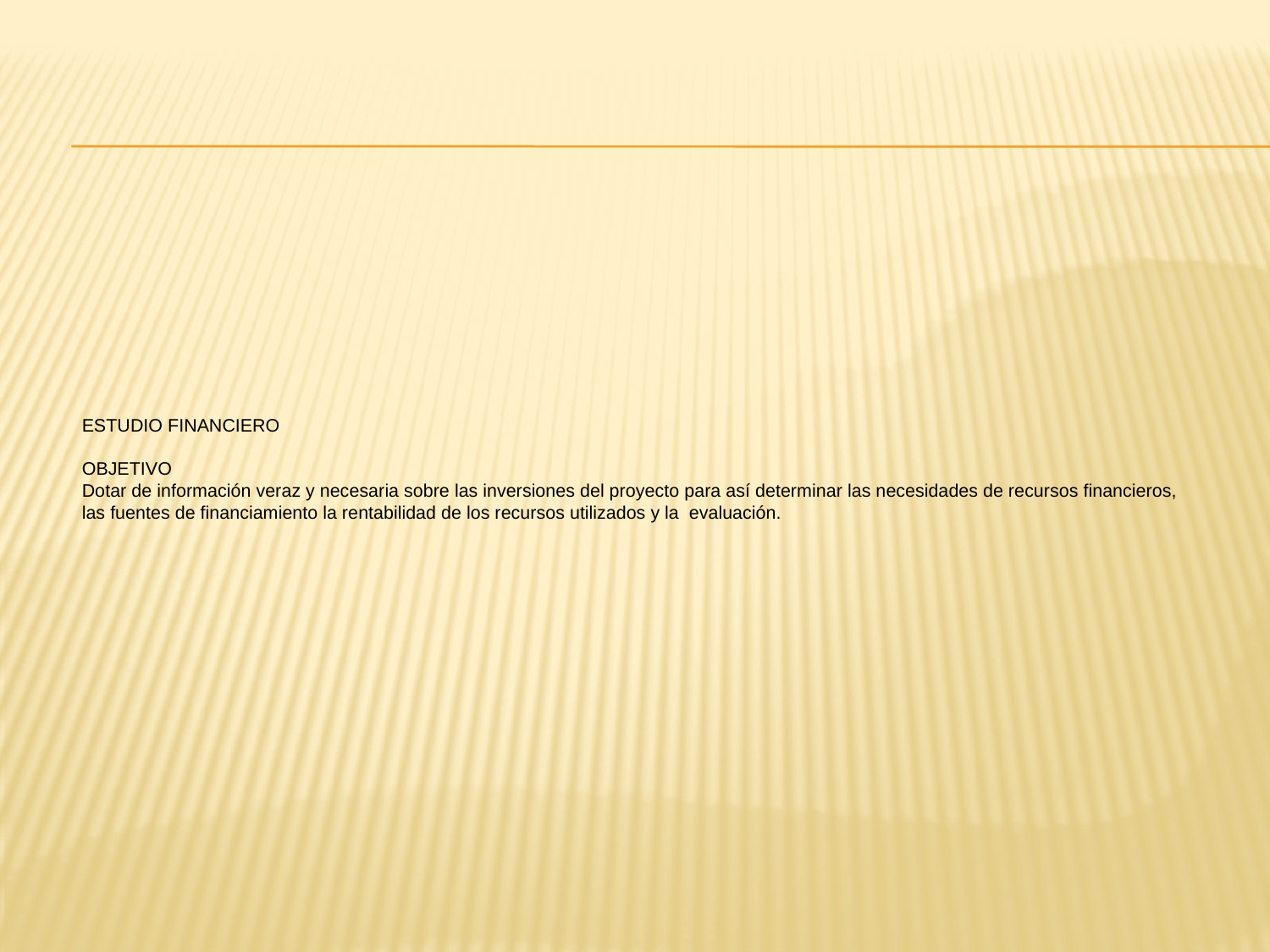

# ESTUDIO FINANCIERO OBJETIVO Dotar de información veraz y necesaria sobre las inversiones del proyecto para así determinar las necesidades de recursos financieros, las fuentes de financiamiento la rentabilidad de los recursos utilizados y la  evaluación.